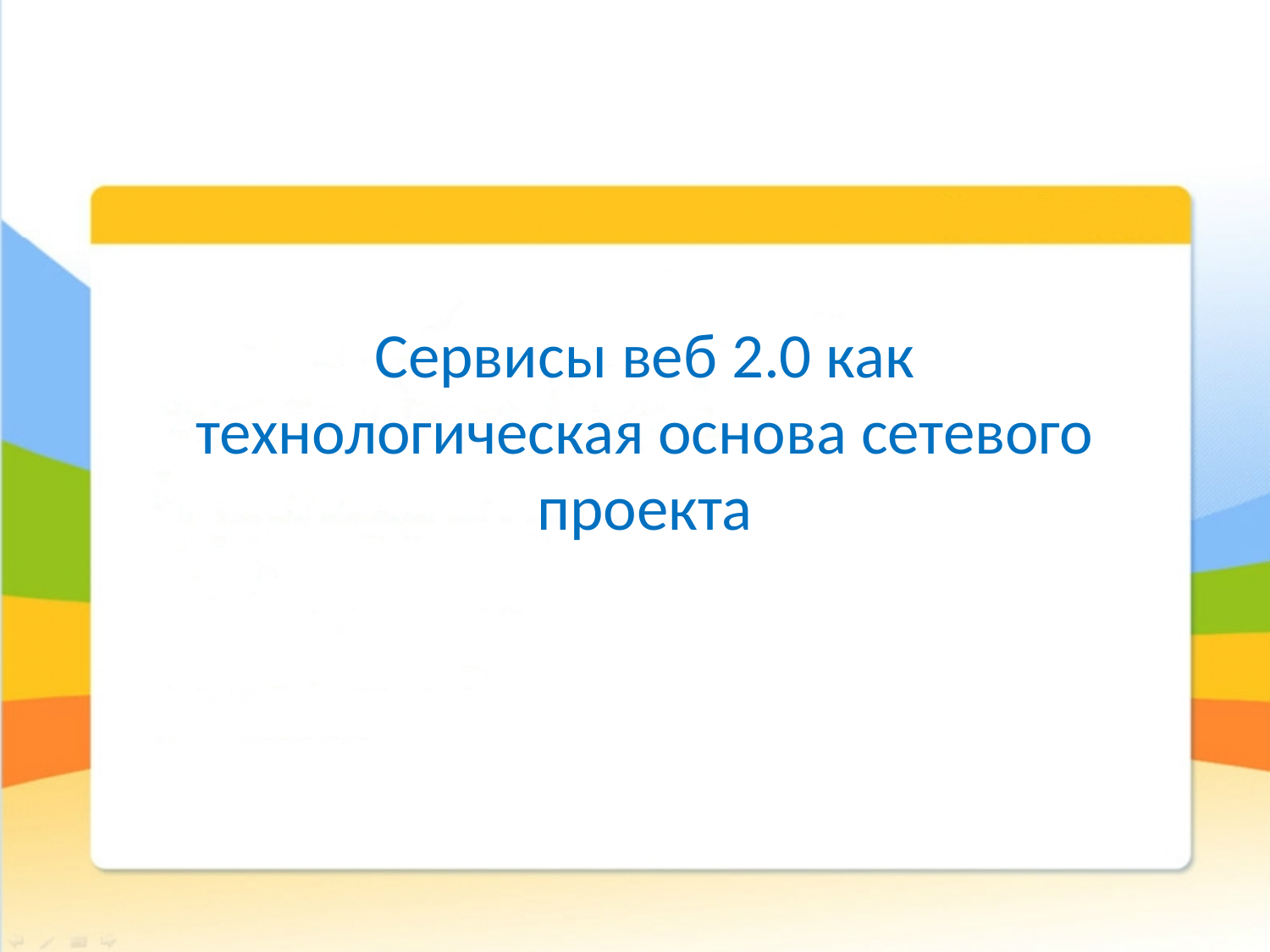

# Сервисы веб 2.0 как технологическая основа сетевого проекта